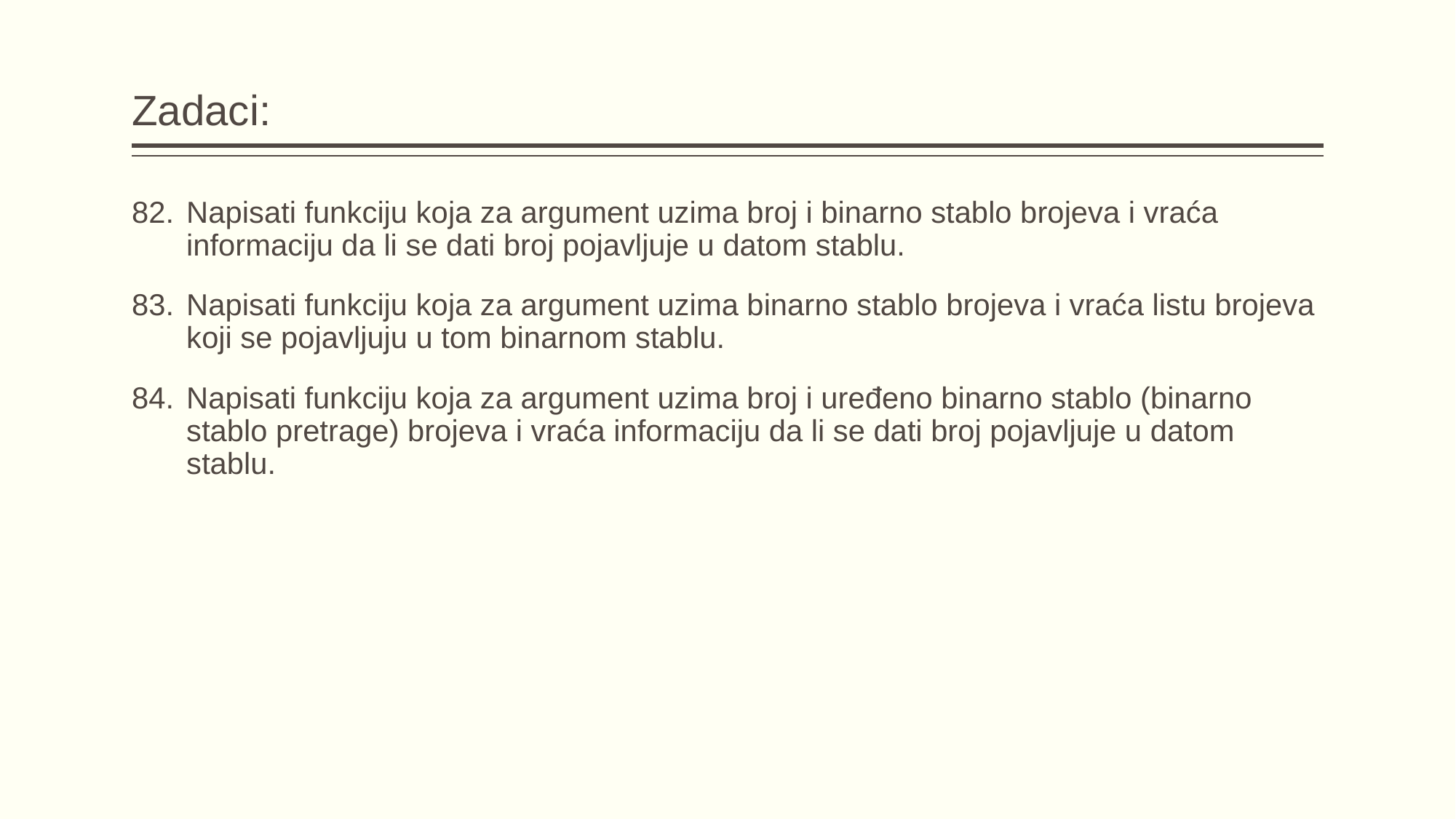

# Zadaci:
Napisati funkciju koja za argument uzima broj i binarno stablo brojeva i vraća informaciju da li se dati broj pojavljuje u datom stablu.
Napisati funkciju koja za argument uzima binarno stablo brojeva i vraća listu brojeva koji se pojavljuju u tom binarnom stablu.
Napisati funkciju koja za argument uzima broj i uređeno binarno stablo (binarno stablo pretrage) brojeva i vraća informaciju da li se dati broj pojavljuje u datom stablu.